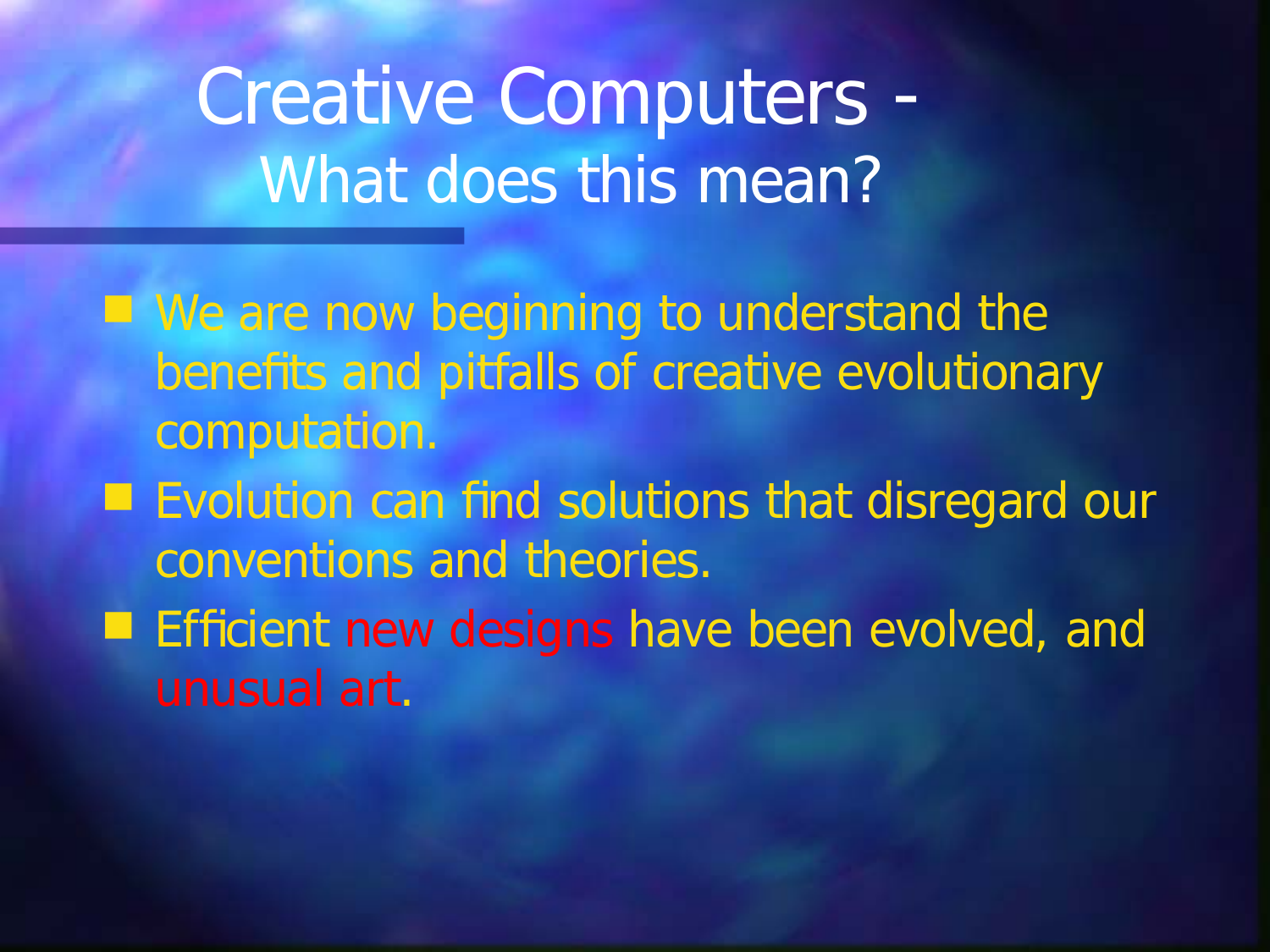

# Creative Computers - What does this mean?
We are now beginning to understand the benefits and pitfalls of creative evolutionary computation.
Evolution can find solutions that disregard our conventions and theories.
Efficient new designs have been evolved, and unusual art.